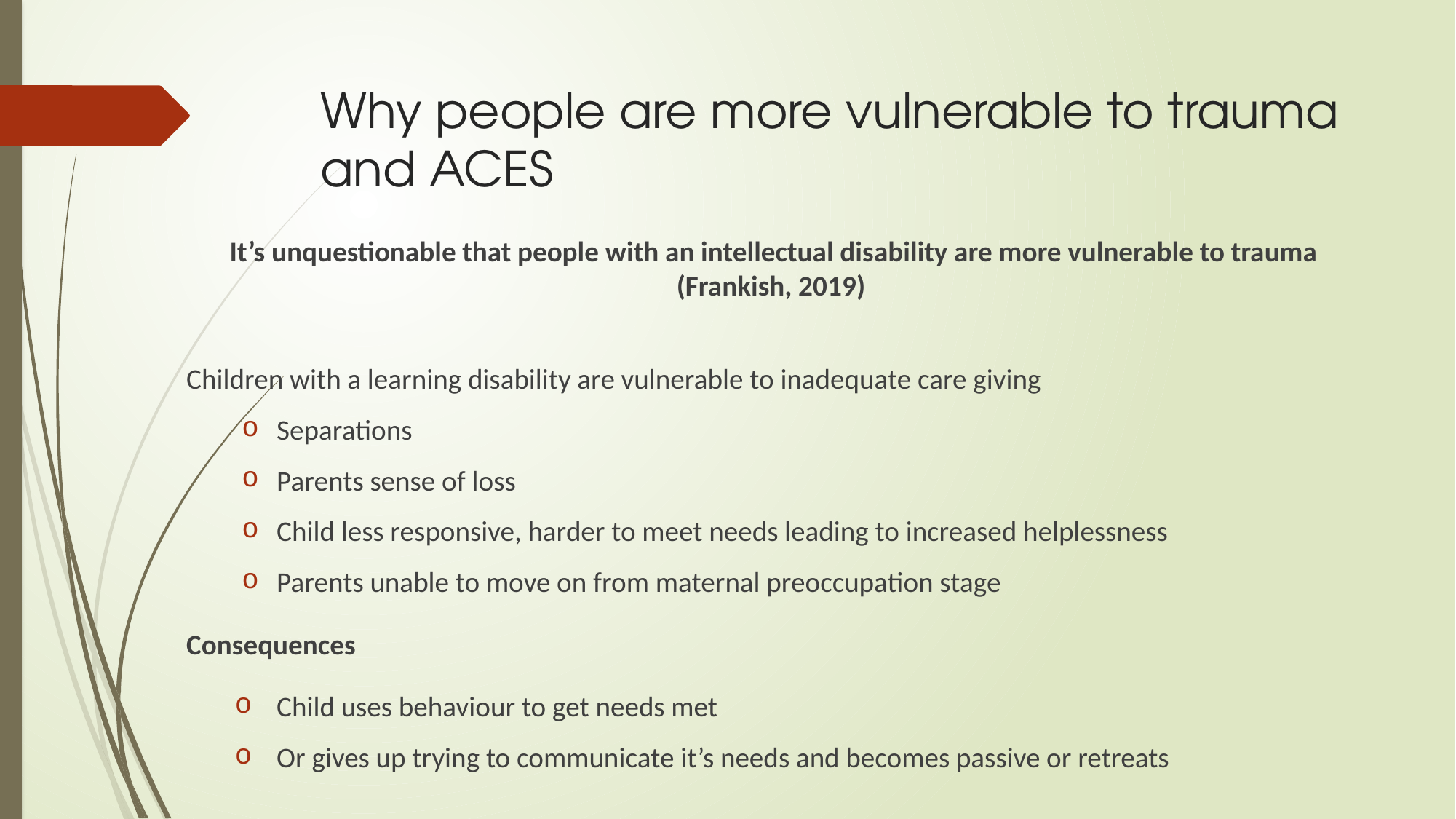

# Why people are more vulnerable to trauma and ACES
It’s unquestionable that people with an intellectual disability are more vulnerable to trauma (Frankish, 2019)

Children with a learning disability are vulnerable to inadequate care giving
Separations
Parents sense of loss
Child less responsive, harder to meet needs leading to increased helplessness
Parents unable to move on from maternal preoccupation stage
Consequences
Child uses behaviour to get needs met
Or gives up trying to communicate it’s needs and becomes passive or retreats